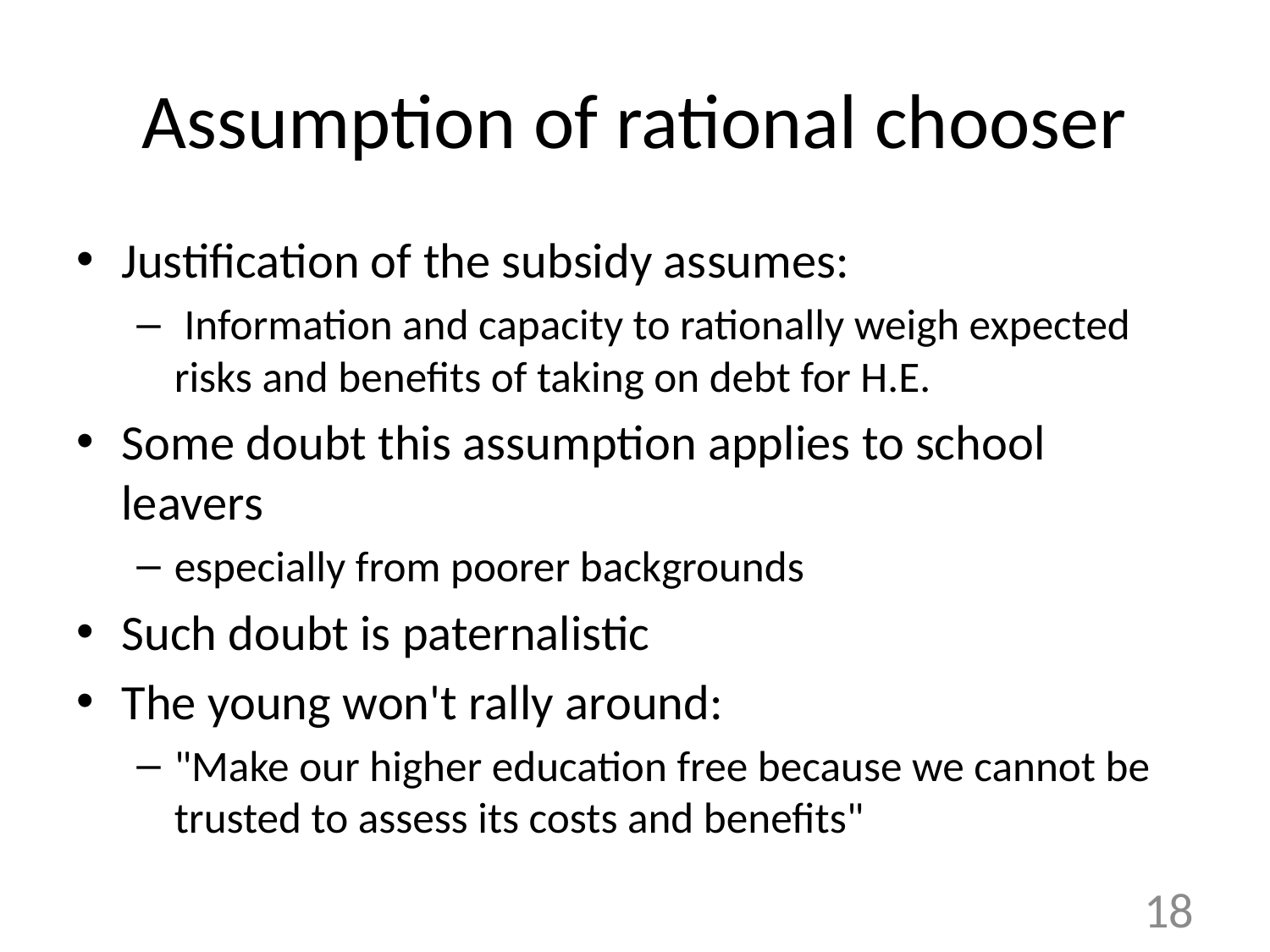

# Assumption of rational chooser
Justification of the subsidy assumes:
 Information and capacity to rationally weigh expected risks and benefits of taking on debt for H.E.
Some doubt this assumption applies to school leavers
especially from poorer backgrounds
Such doubt is paternalistic
The young won't rally around:
"Make our higher education free because we cannot be trusted to assess its costs and benefits"

18